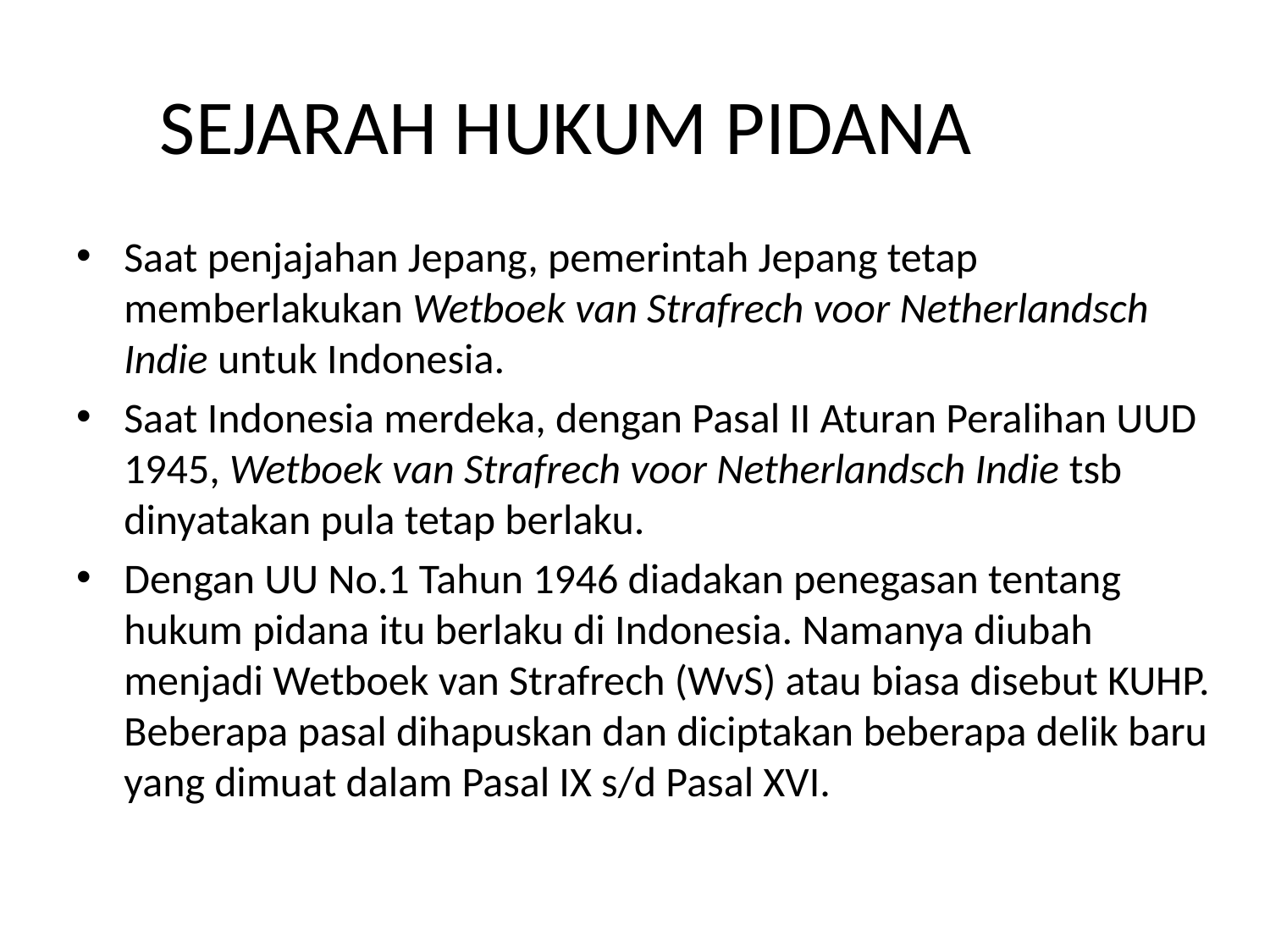

# SEJARAH HUKUM PIDANA
Saat penjajahan Jepang, pemerintah Jepang tetap memberlakukan Wetboek van Strafrech voor Netherlandsch Indie untuk Indonesia.
Saat Indonesia merdeka, dengan Pasal II Aturan Peralihan UUD 1945, Wetboek van Strafrech voor Netherlandsch Indie tsb dinyatakan pula tetap berlaku.
Dengan UU No.1 Tahun 1946 diadakan penegasan tentang hukum pidana itu berlaku di Indonesia. Namanya diubah menjadi Wetboek van Strafrech (WvS) atau biasa disebut KUHP. Beberapa pasal dihapuskan dan diciptakan beberapa delik baru yang dimuat dalam Pasal IX s/d Pasal XVI.